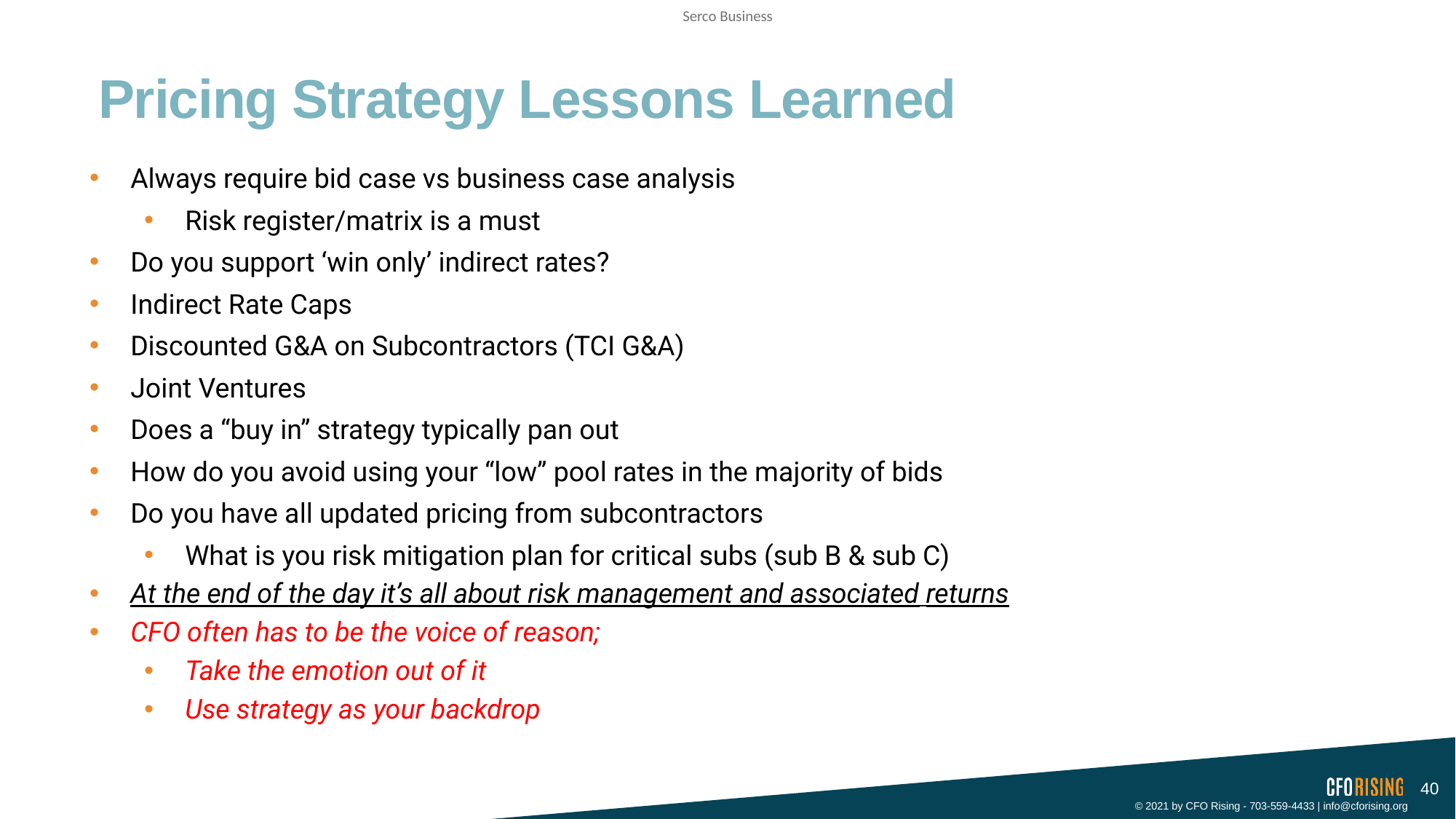

# Pricing Strategy Lessons Learned
Always require bid case vs business case analysis
Risk register/matrix is a must
Do you support ‘win only’ indirect rates?
Indirect Rate Caps
Discounted G&A on Subcontractors (TCI G&A)
Joint Ventures
Does a “buy in” strategy typically pan out
How do you avoid using your “low” pool rates in the majority of bids
Do you have all updated pricing from subcontractors
What is you risk mitigation plan for critical subs (sub B & sub C)
At the end of the day it’s all about risk management and associated returns
CFO often has to be the voice of reason;
Take the emotion out of it
Use strategy as your backdrop
40